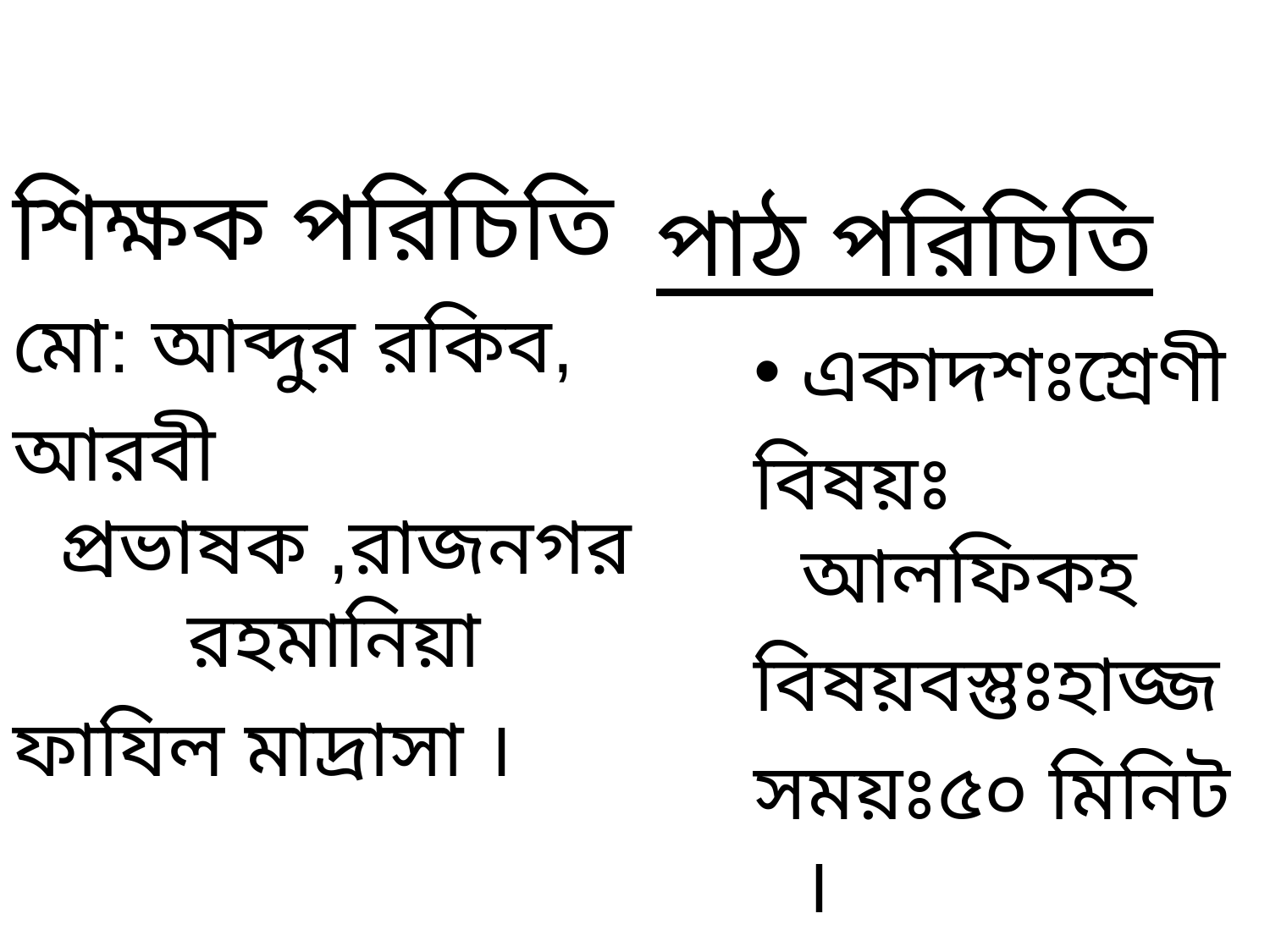

# পাঠ পরিচিতি
শিক্ষক পরিচিতি
মো: আব্দুর রকিব,
আরবী প্রভাষক ,রাজনগর  	রহমানিয়া
ফাযিল মাদ্রাসা ।

একাদশঃশ্রেণী
বিষয়ঃ আলফিকহ
বিষয়বস্তুঃহাজ্জ
সময়ঃ৫০ মিনিট ।